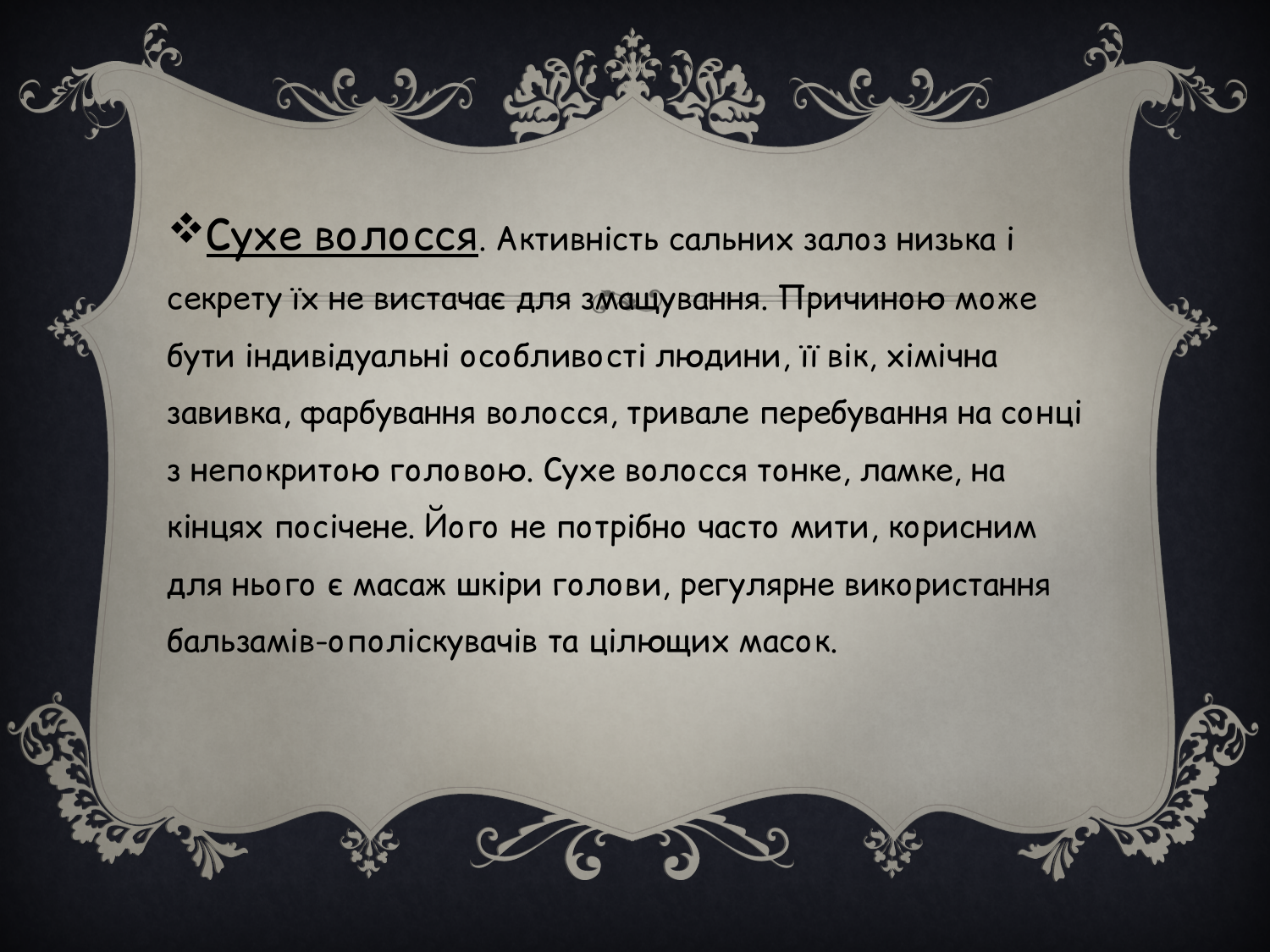

Сухе волосся. Активність сальних залоз низька і секрету їх не вистачає для змащування. Причиною може бути індивідуальні особливості людини, її вік, хімічна завивка, фарбування волосся, тривале перебування на сонці з непокритою головою. Сухе волосся тонке, ламке, на кінцях посічене. Його не потрібно часто мити, корисним для нього є масаж шкіри голови, регулярне використання бальзамів-ополіскувачів та цілющих масок.